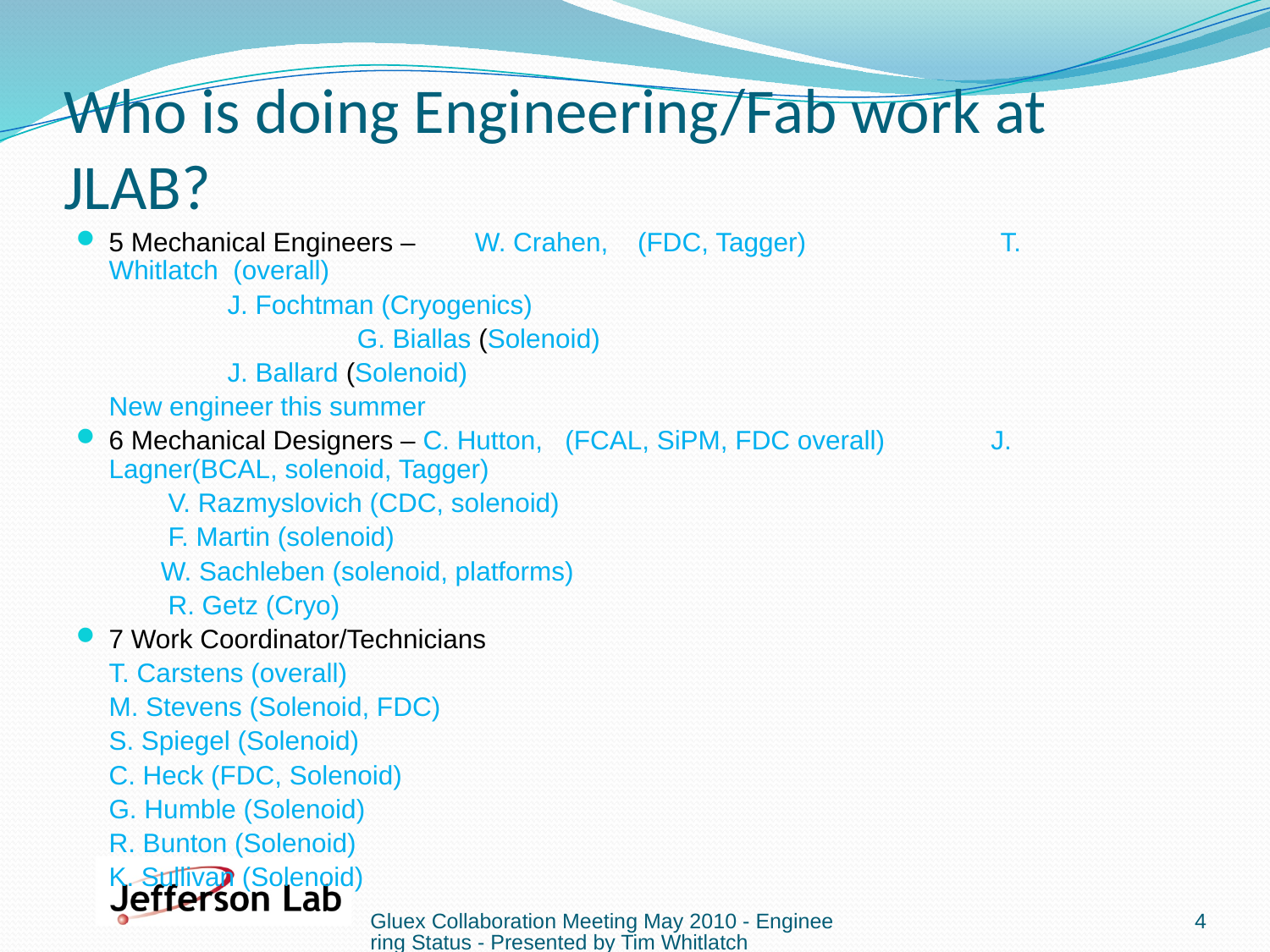

# Who is doing Engineering/Fab work at JLAB?
5 Mechanical Engineers –        W. Crahen,    (FDC, Tagger) 			                 	T. Whitlatch  (overall)
				                J. Fochtman (Cryogenics)
     		       	               G. Biallas (Solenoid)
				                J. Ballard (Solenoid)
					New engineer this summer
6 Mechanical Designers – C. Hutton,   (FCAL, SiPM, FDC overall) 			        J. Lagner(BCAL, solenoid, Tagger)
				        V. Razmyslovich (CDC, solenoid)
				        F. Martin (solenoid)
				       W. Sachleben (solenoid, platforms)
				        R. Getz (Cryo)
7 Work Coordinator/Technicians
						T. Carstens (overall)
						M. Stevens (Solenoid, FDC)
						S. Spiegel (Solenoid)
						C. Heck (FDC, Solenoid)
						G. Humble (Solenoid)
						R. Bunton (Solenoid)
						K. Sullivan (Solenoid)
Gluex Collaboration Meeting May 2010 - Engineering Status - Presented by Tim Whitlatch
4